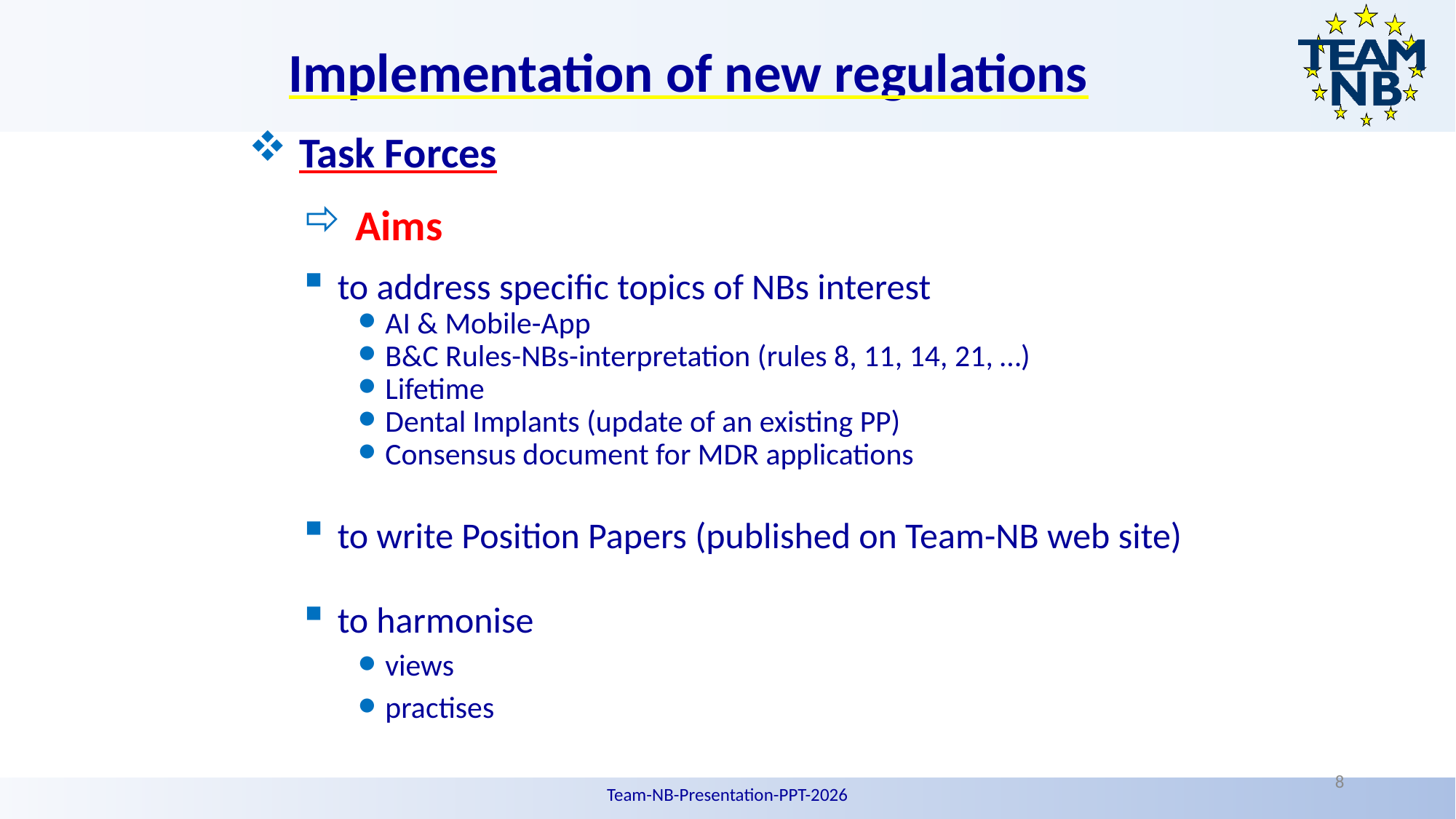

# Implementation of new regulations
 Task Forces
 Aims
to address specific topics of NBs interest
AI & Mobile-App
B&C Rules-NBs-interpretation (rules 8, 11, 14, 21, …)
Lifetime
Dental Implants (update of an existing PP)
Consensus document for MDR applications
to write Position Papers (published on Team-NB web site)
to harmonise
views
practises
8